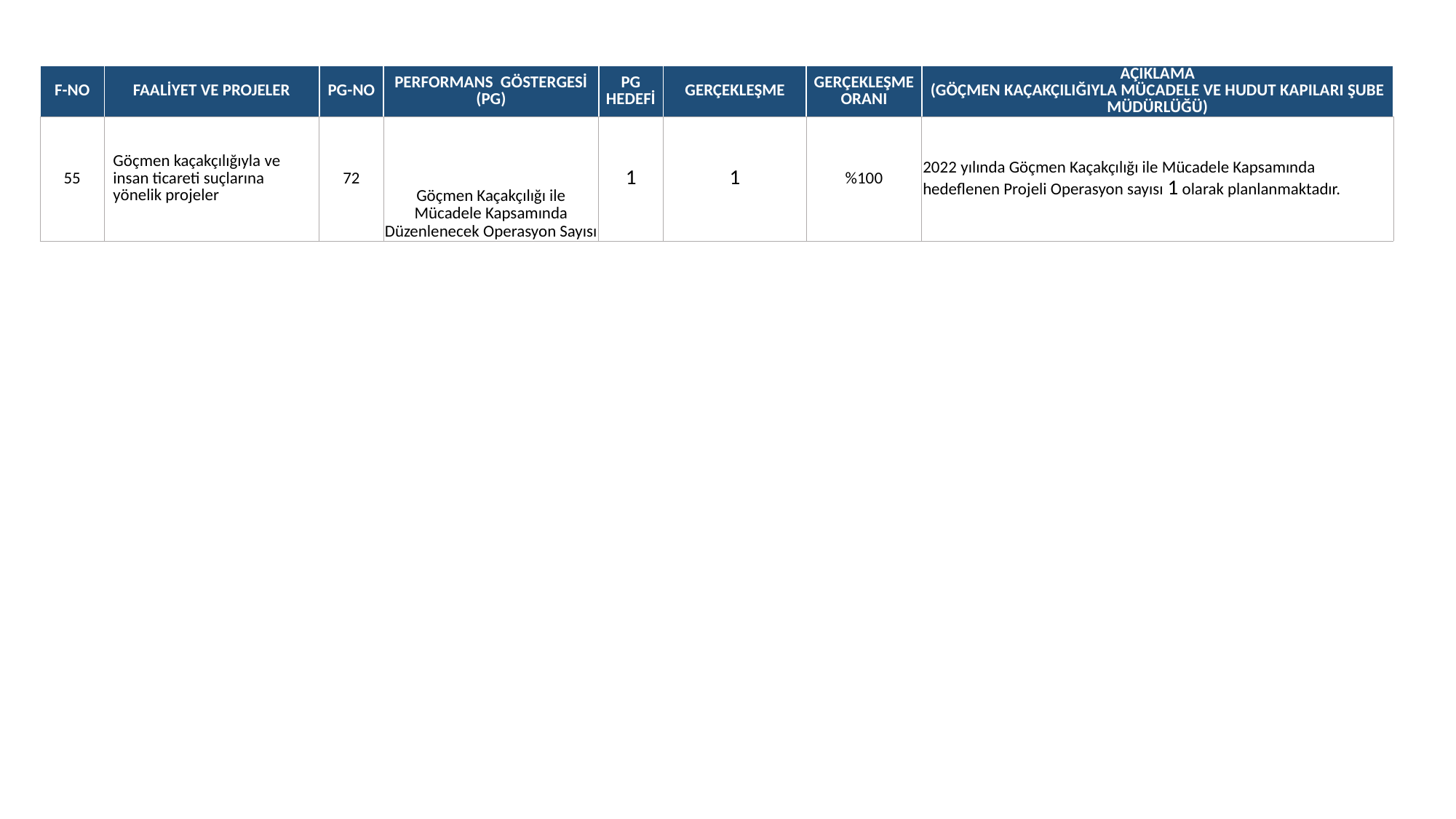

| F-NO | FAALİYET VE PROJELER | PG-NO | PERFORMANS GÖSTERGESİ (PG) | PG HEDEFİ | GERÇEKLEŞME | GERÇEKLEŞME ORANI | AÇIKLAMA (GÖÇMEN KAÇAKÇILIĞIYLA MÜCADELE VE HUDUT KAPILARI ŞUBE MÜDÜRLÜĞÜ) |
| --- | --- | --- | --- | --- | --- | --- | --- |
| 55 | Göçmen kaçakçılığıyla ve insan ticareti suçlarına yönelik projeler | 72 | Göçmen Kaçakçılığı ile Mücadele Kapsamında Düzenlenecek Operasyon Sayısı | 1 | 1 | %100 | 2022 yılında Göçmen Kaçakçılığı ile Mücadele Kapsamında hedeflenen Projeli Operasyon sayısı 1 olarak planlanmaktadır. |